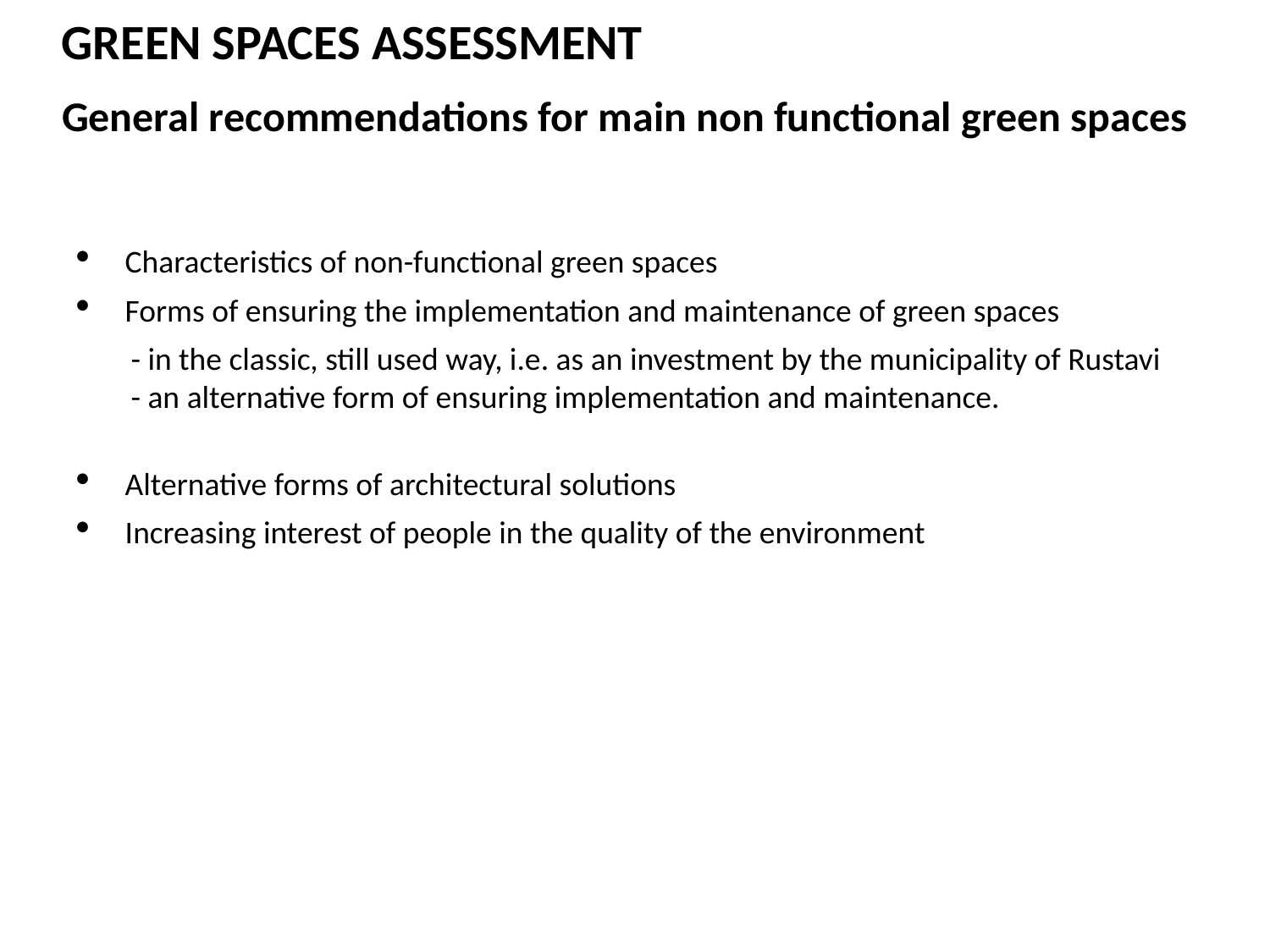

GREEN SPACES ASSESSMENT
General recommendations for main non functional green spaces
Characteristics of non-functional green spaces
Forms of ensuring the implementation and maintenance of green spaces
      - in the classic, still used way, i.e. as an investment by the municipality of Rustavi
      - an alternative form of ensuring implementation and maintenance.

Alternative forms of architectural solutions
Increasing interest of people in the quality of the environment